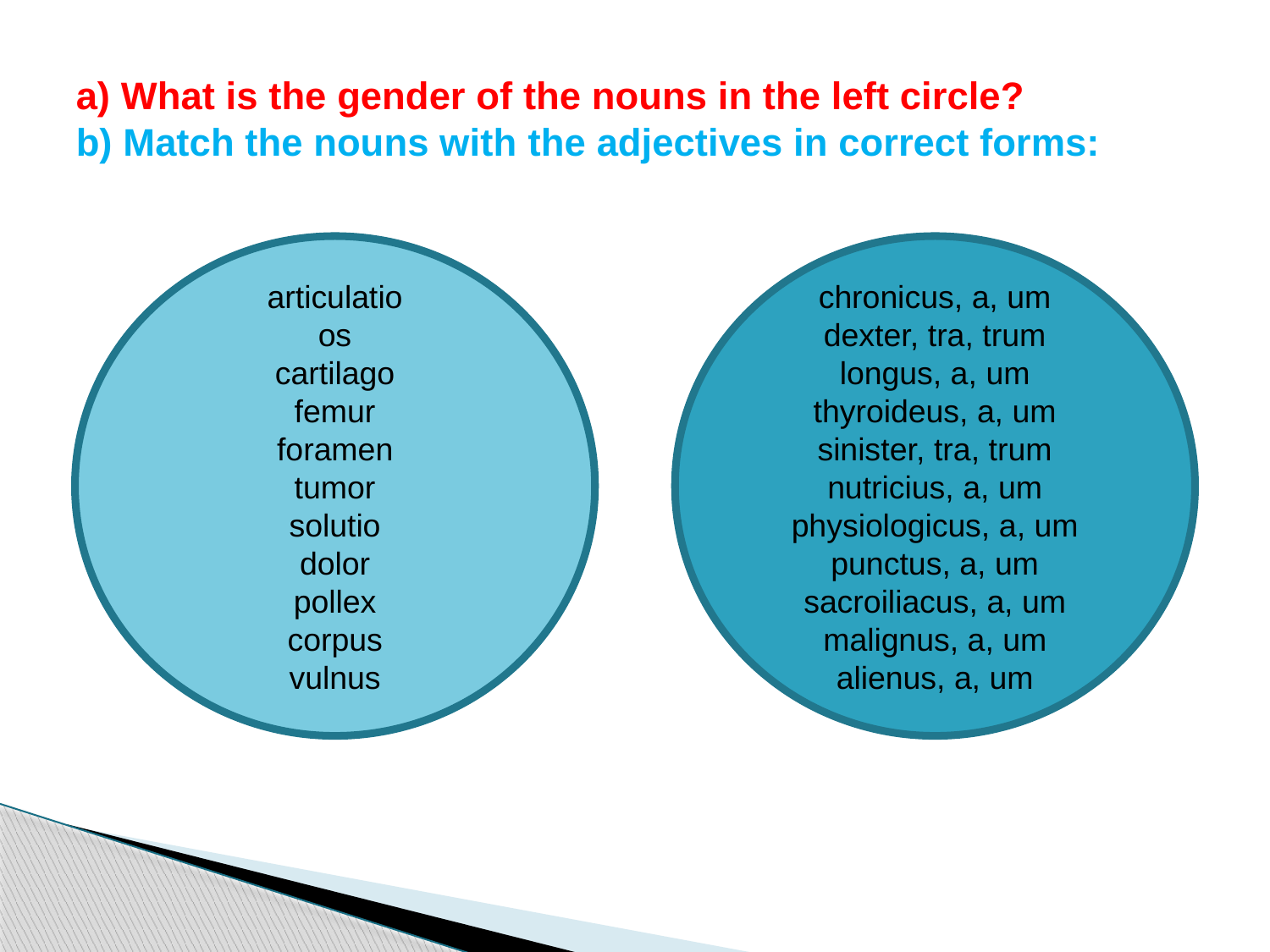

# a) What is the gender of the nouns in the left circle? b) Match the nouns with the adjectives in correct forms:
articulatio
os
cartilago
femur
foramen
tumor
solutio
dolor
pollex
corpus
vulnus
chronicus, a, um
dexter, tra, trum
longus, a, um
thyroideus, a, um
sinister, tra, trum
nutricius, a, um
physiologicus, a, um
punctus, a, um
sacroiliacus, a, um
malignus, a, um
alienus, a, um